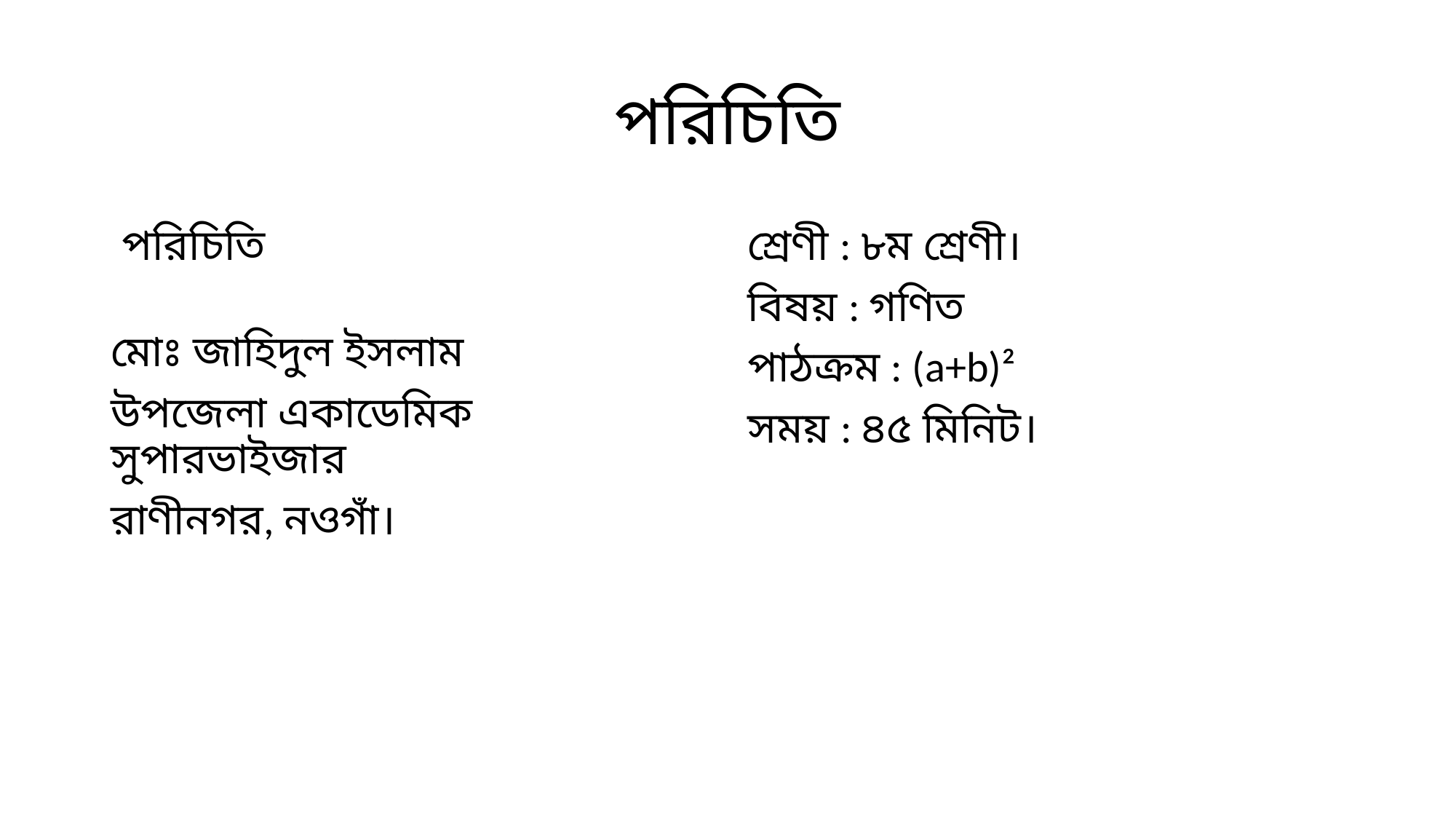

# পরিচিতি
 পরিচিতি
মোঃ জাহিদুল ইসলাম
উপজেলা একাডেমিক সুপারভাইজার
রাণীনগর, নওগাঁ।
শ্রেণী : ৮ম শ্রেণী।
বিষয় : গণিত
পাঠক্রম : (a+b)²
সময় : ৪৫ মিনিট।